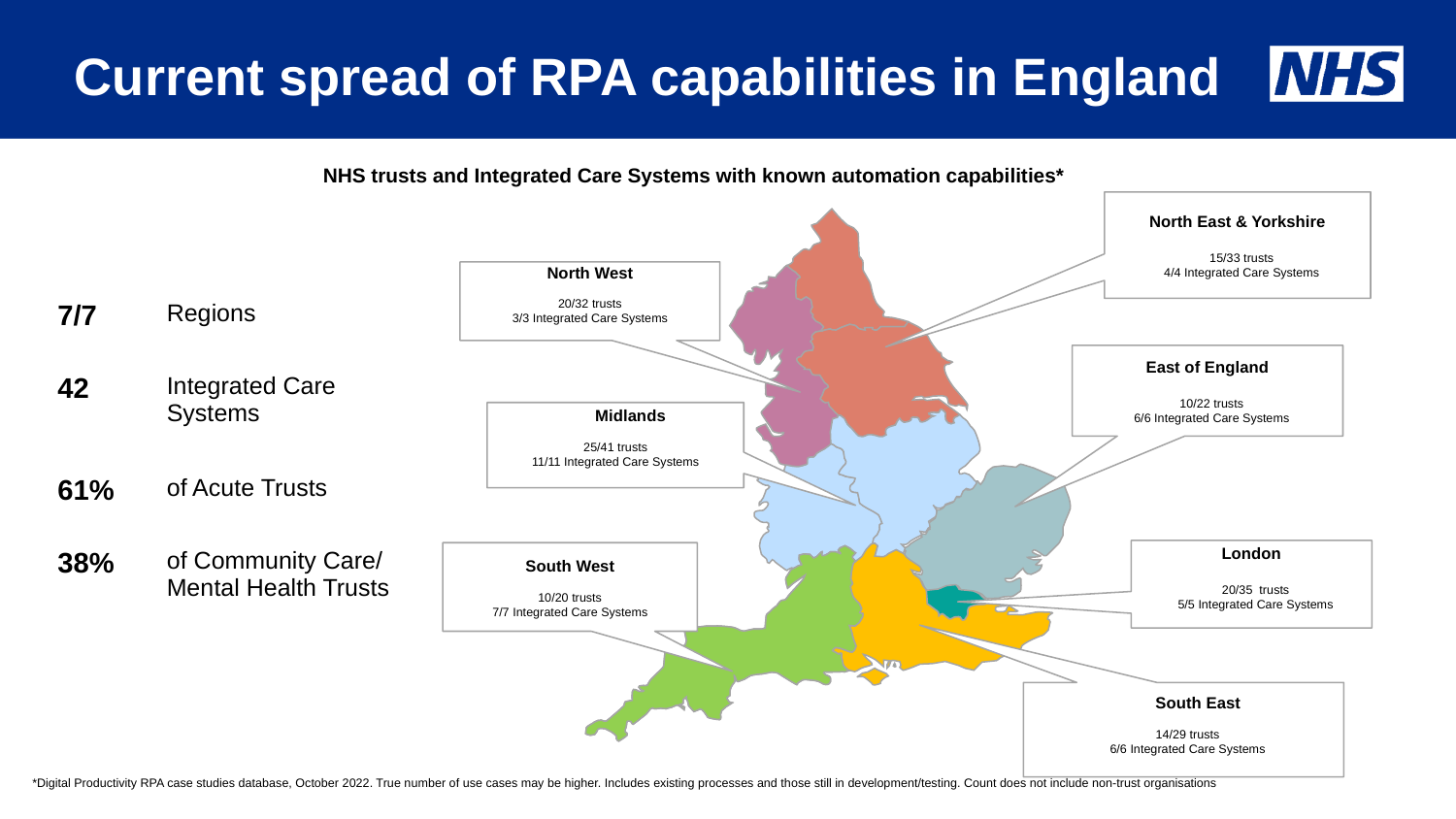

# Current spread of RPA capabilities in England
NHS trusts and Integrated Care Systems with known automation capabilities*
North East & Yorkshire

15/33 trusts
4/4 Integrated Care Systems

North West

20/32 trusts
3/3 Integrated Care Systems

East of England

10/22 trusts
6/6 Integrated Care Systems

Midlands

25/41 trusts
11/11 Integrated Care Systems

London

20/35  trusts
5/5 Integrated Care Systems

South West

10/20 trusts
7/7 Integrated Care Systems

South East

14/29 trusts
6/6 Integrated Care Systems

| 7/7 | Regions |
| --- | --- |
| 42 | Integrated Care Systems |
| 61% | of Acute Trusts |
| 38% | of Community Care/ Mental Health Trusts |
*Digital Productivity RPA case studies database, October 2022. True number of use cases may be higher. Includes existing processes and those still in development/testing. Count does not include non-trust organisations